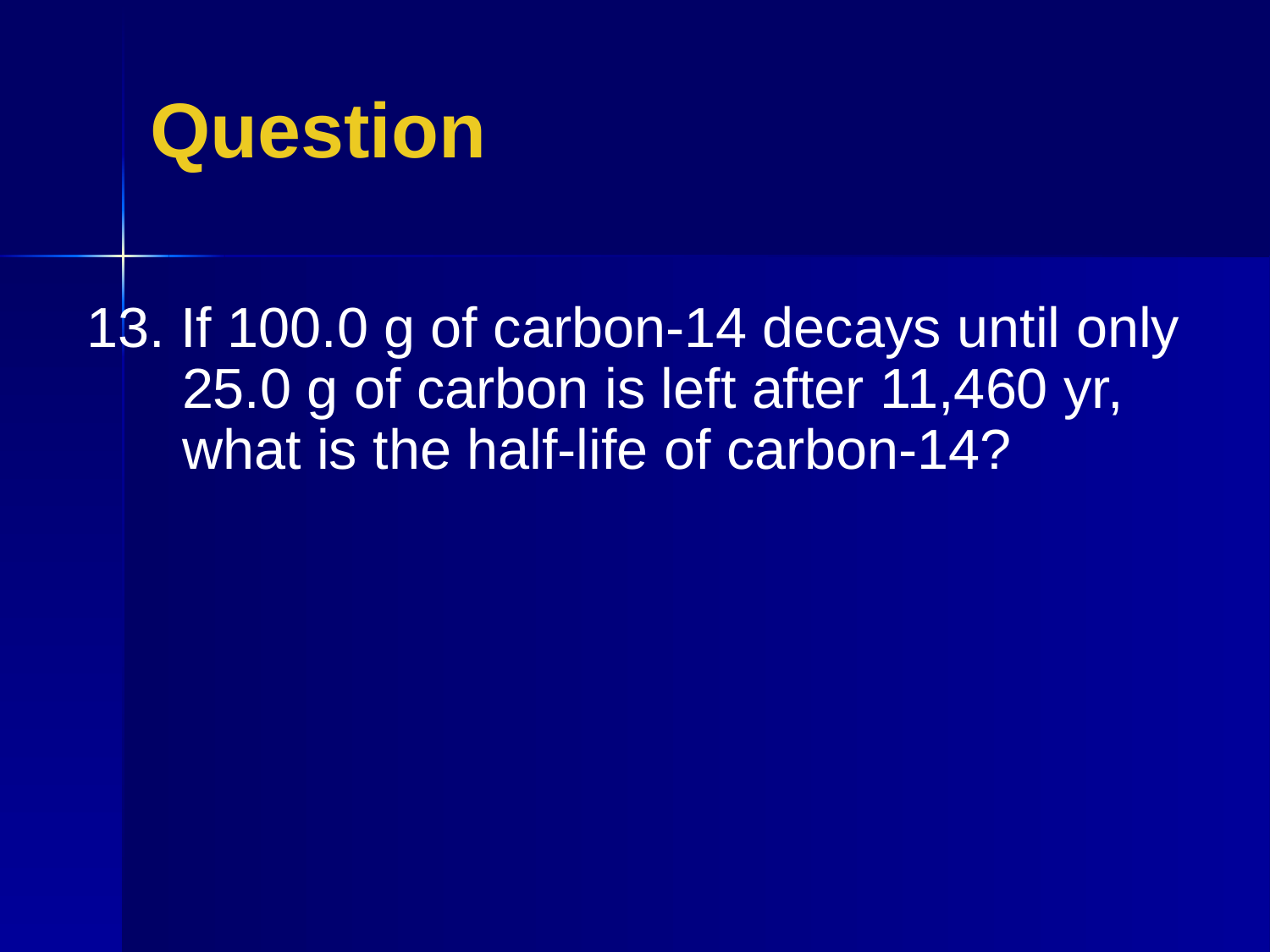

Question

13. If 100.0 g of carbon-14 decays until only 25.0 g of carbon is left after 11,460 yr, what is the half-life of carbon-14?